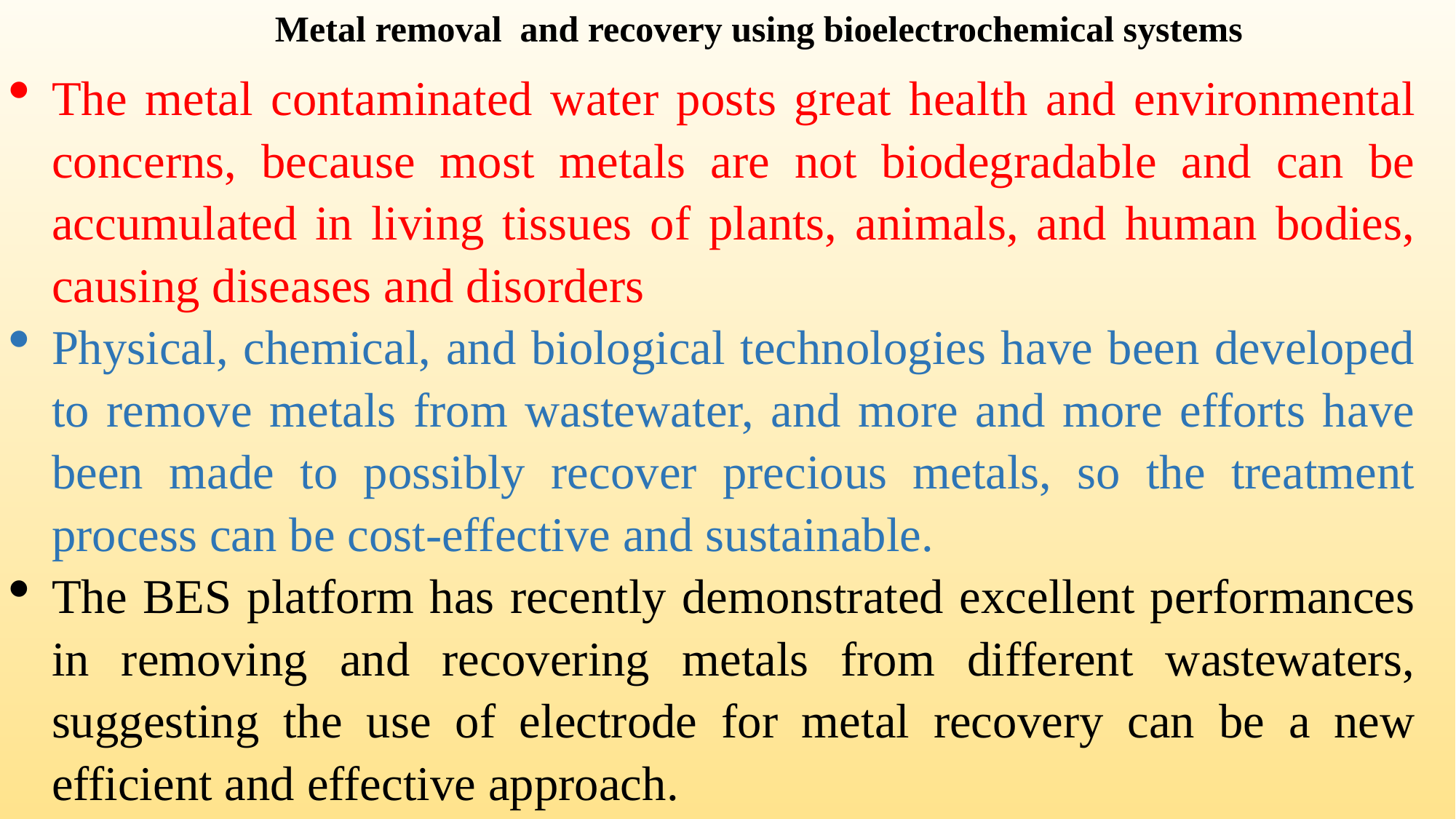

Metal removal  and recovery using bioelectrochemical systems
The metal contaminated water posts great health and environmental concerns, because most metals are not biodegradable and can be accumulated in living tissues of plants, animals, and human bodies, causing diseases and disorders
Physical, chemical, and biological technologies have been developed to remove metals from wastewater, and more and more efforts have been made to possibly recover precious metals, so the treatment process can be cost-effective and sustainable.
The BES platform has recently demonstrated excellent performances in removing and recovering metals from different wastewaters, suggesting the use of electrode for metal recovery can be a new efficient and effective approach.